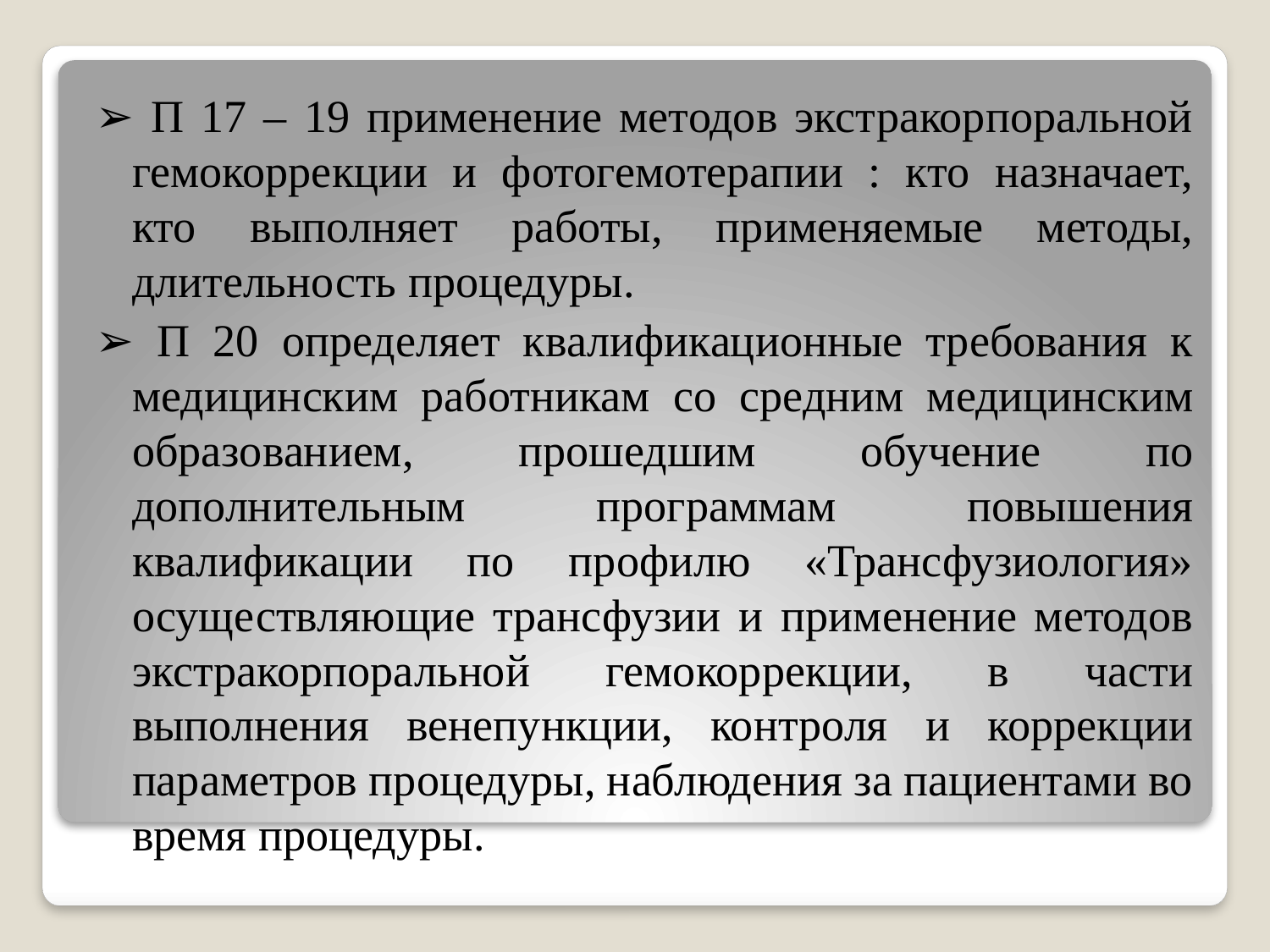

➢ П 17 – 19 применение методов экстракорпоральной гемокоррекции и фотогемотерапии : кто назначает, кто выполняет работы, применяемые методы, длительность процедуры.
➢ П 20 определяет квалификационные требования к медицинским работникам со средним медицинским образованием, прошедшим обучение по дополнительным программам повышения квалификации по профилю «Трансфузиология» осуществляющие трансфузии и применение методов экстракорпоральной гемокоррекции, в части выполнения венепункции, контроля и коррекции параметров процедуры, наблюдения за пациентами во время процедуры.